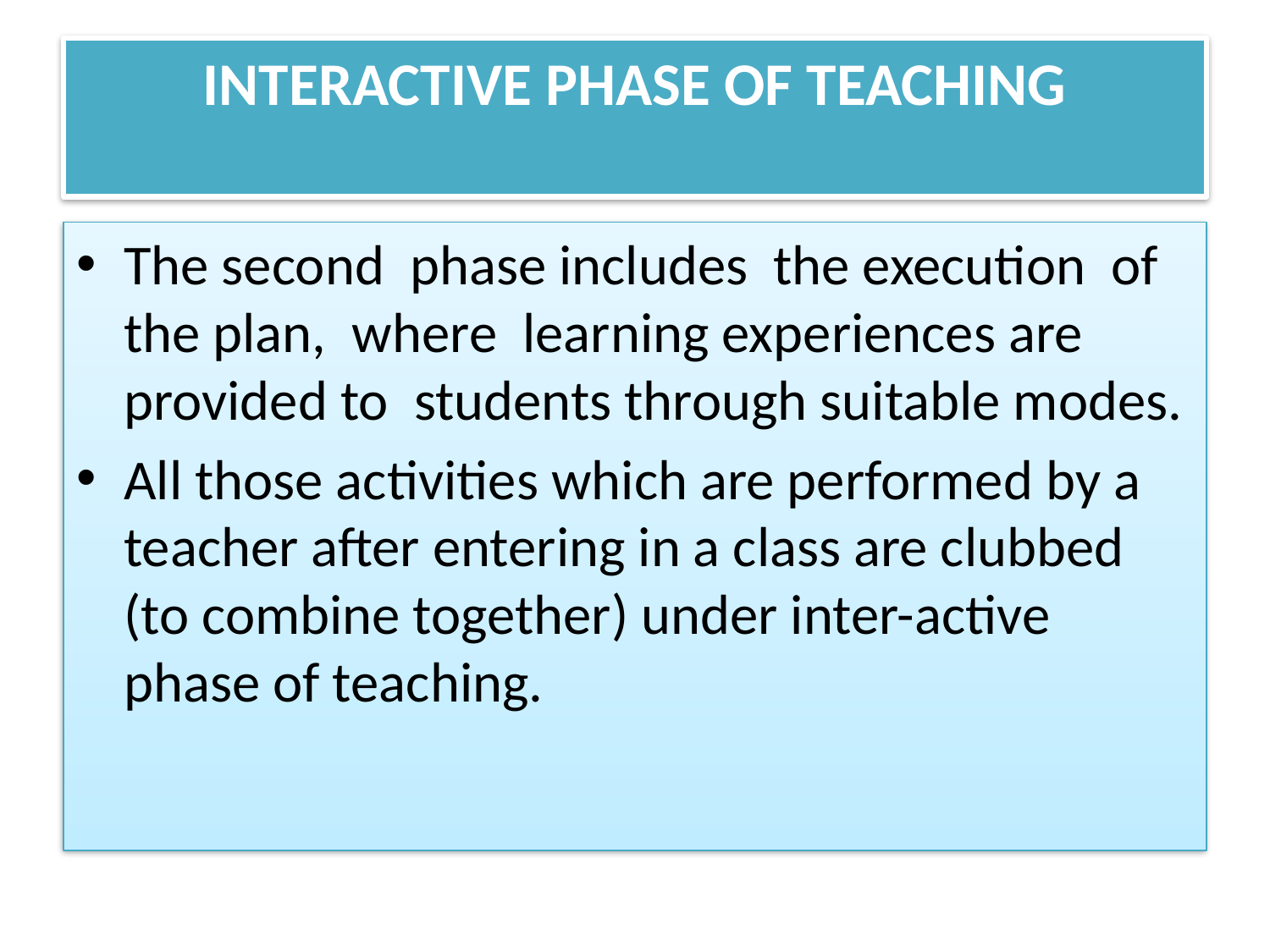

# INTERACTIVE PHASE OF TEACHING
The second  phase includes  the execution  of  the plan,  where  learning experiences are provided to  students through suitable modes.
All those activities which are performed by a teacher after entering in a class are clubbed (to combine together) under inter-active phase of teaching.